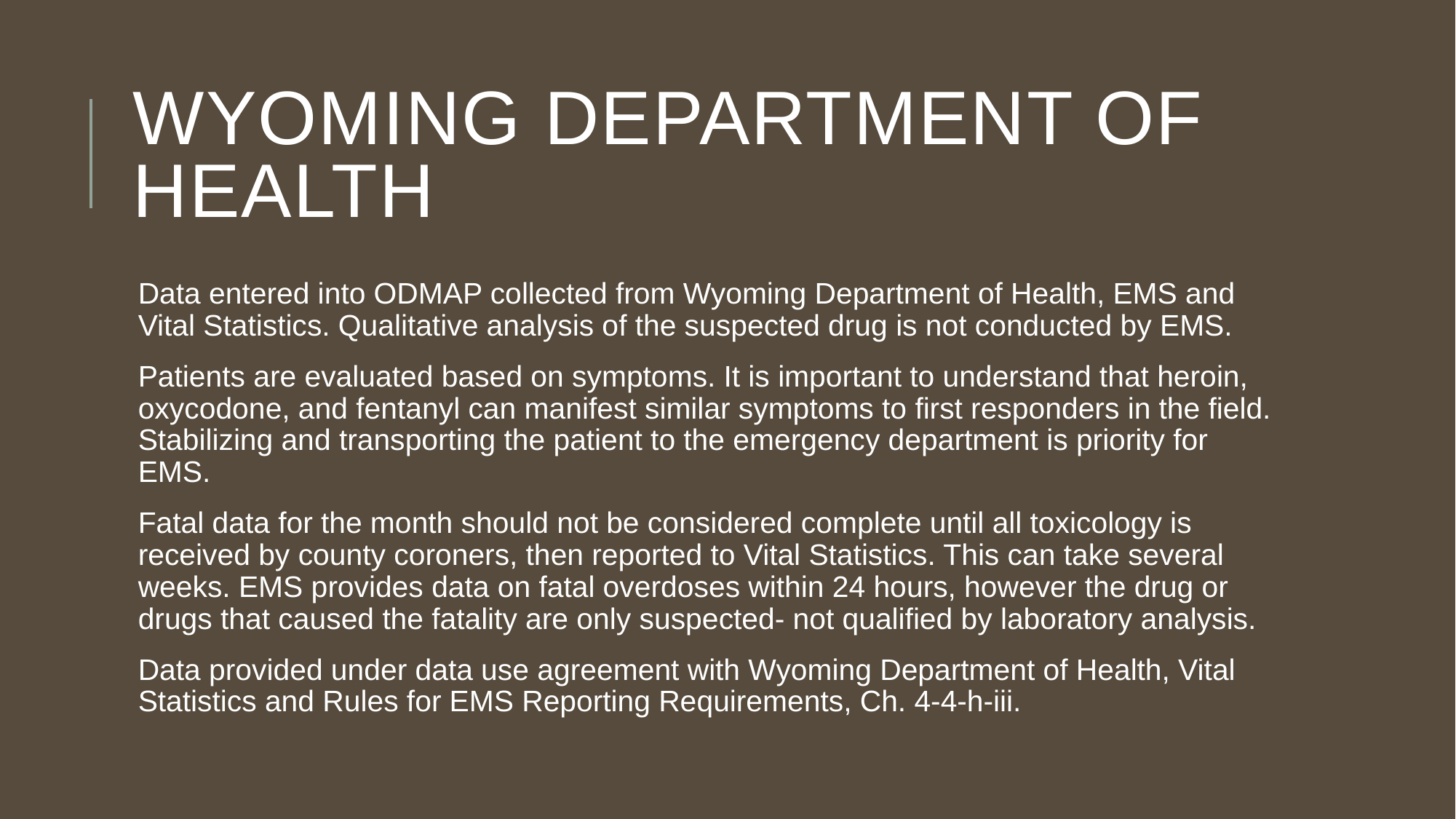

# Wyoming Department of Health
Data entered into ODMAP collected from Wyoming Department of Health, EMS and Vital Statistics. Qualitative analysis of the suspected drug is not conducted by EMS.
Patients are evaluated based on symptoms. It is important to understand that heroin, oxycodone, and fentanyl can manifest similar symptoms to first responders in the field. Stabilizing and transporting the patient to the emergency department is priority for EMS.
Fatal data for the month should not be considered complete until all toxicology is received by county coroners, then reported to Vital Statistics. This can take several weeks. EMS provides data on fatal overdoses within 24 hours, however the drug or drugs that caused the fatality are only suspected- not qualified by laboratory analysis.
Data provided under data use agreement with Wyoming Department of Health, Vital Statistics and Rules for EMS Reporting Requirements, Ch. 4-4-h-iii.